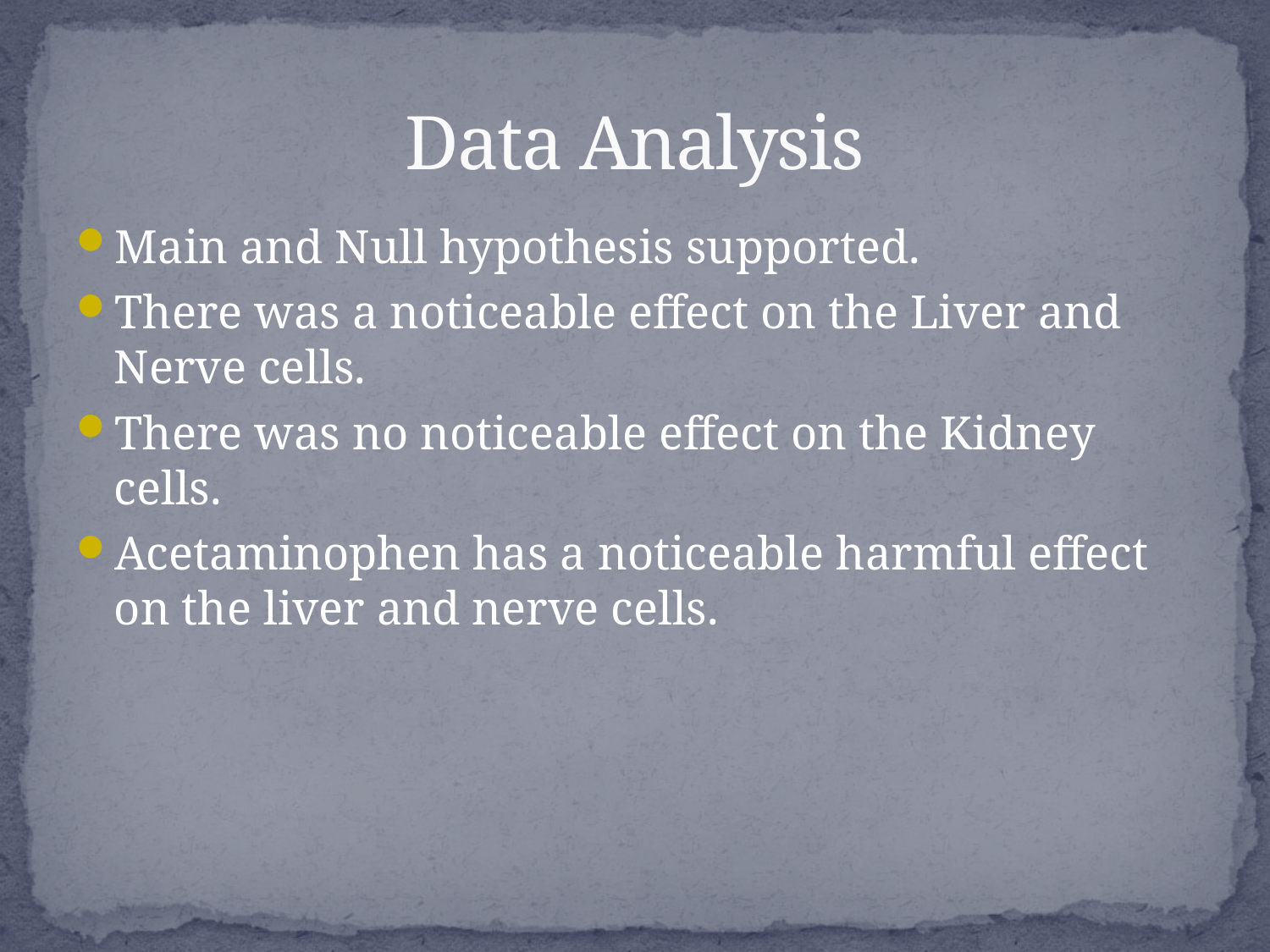

# Data Analysis
Main and Null hypothesis supported.
There was a noticeable effect on the Liver and Nerve cells.
There was no noticeable effect on the Kidney cells.
Acetaminophen has a noticeable harmful effect on the liver and nerve cells.